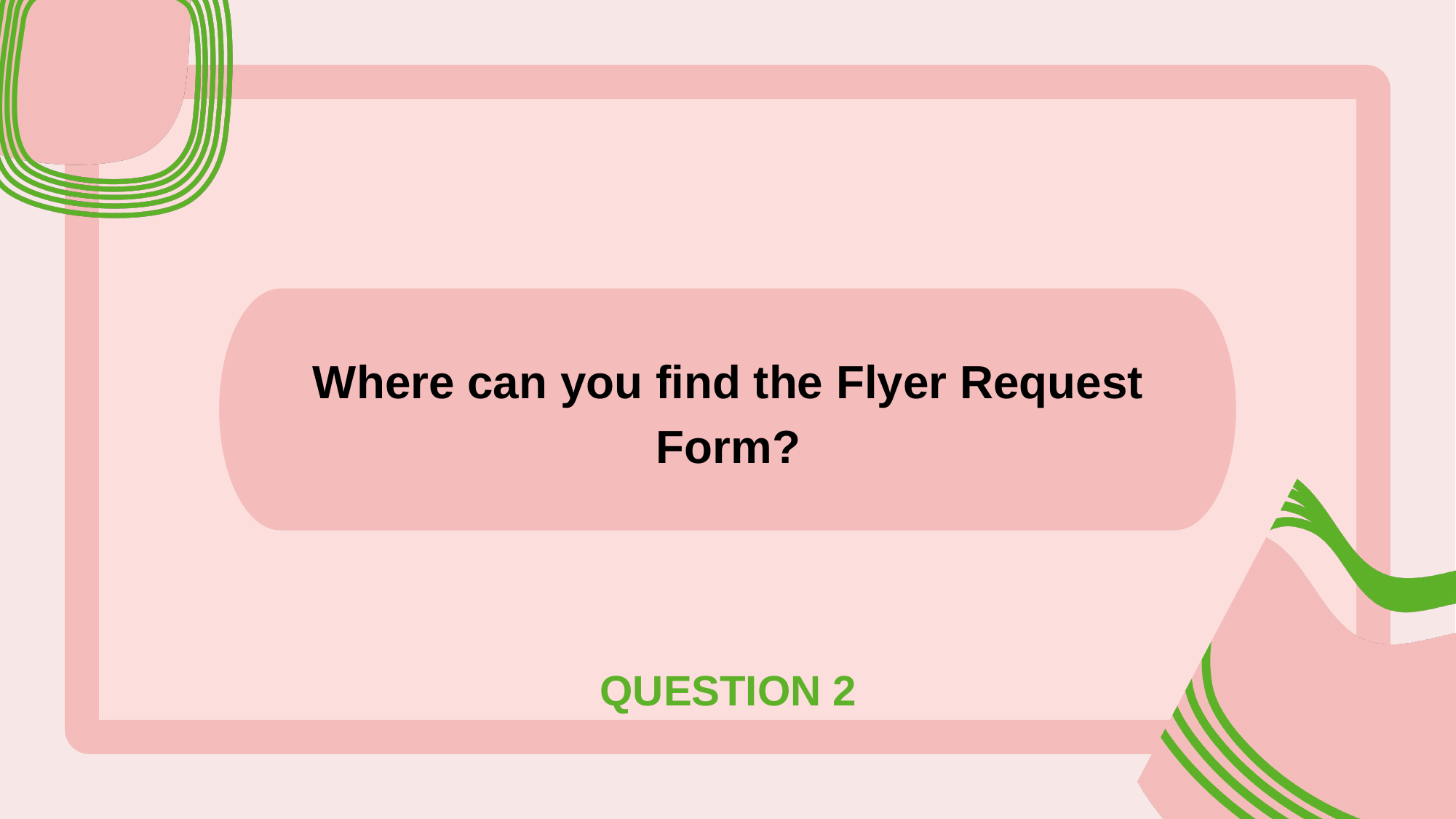

Where can you find the Flyer Request Form?

QUESTION 2